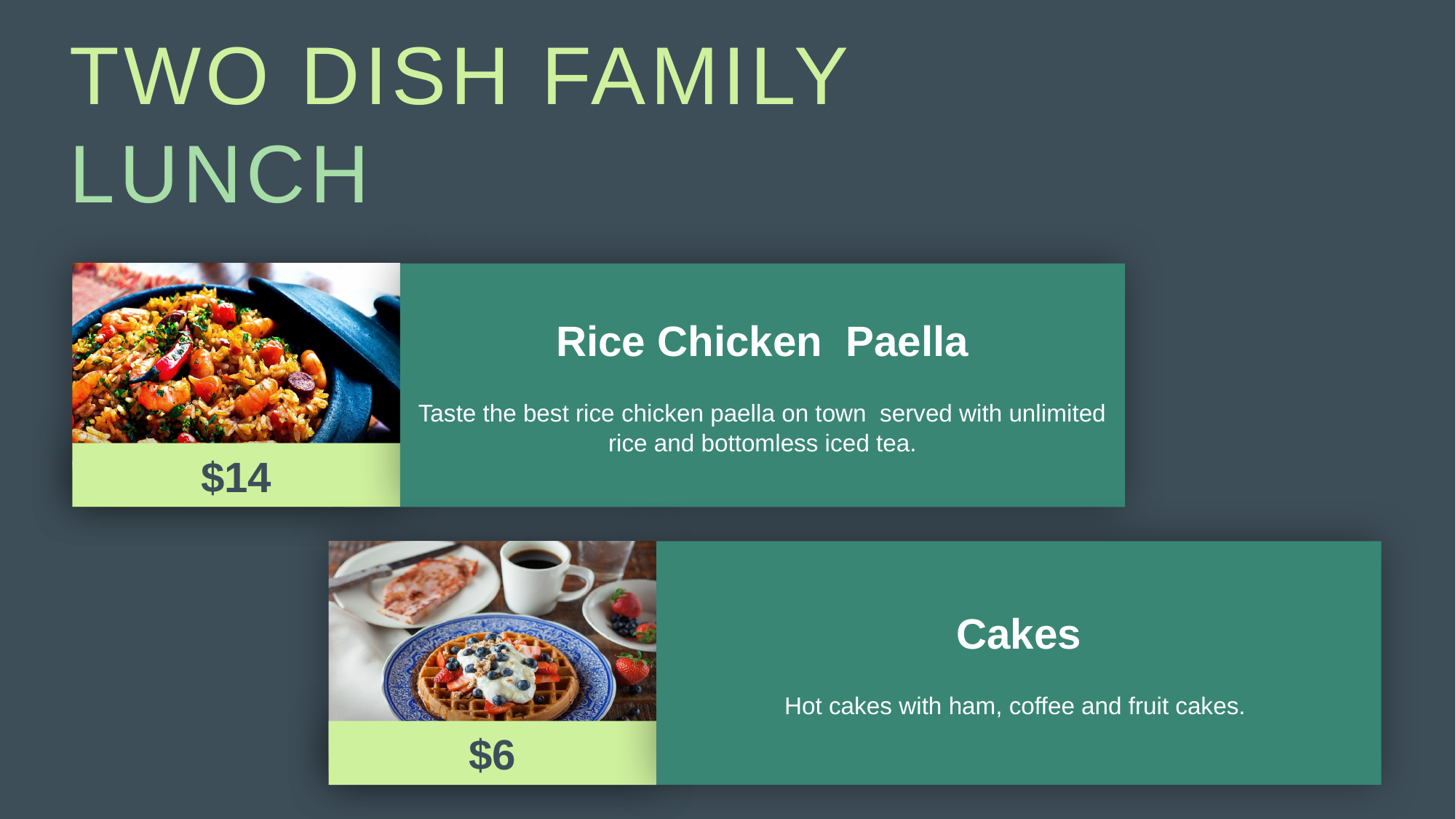

TWO DISH FAMILY LUNCH

Rice Chicken  Paella
Taste the best rice chicken paella on town  served with unlimited rice and bottomless iced tea.
$14

Cakes
Hot cakes with ham, coffee and fruit cakes.
$6